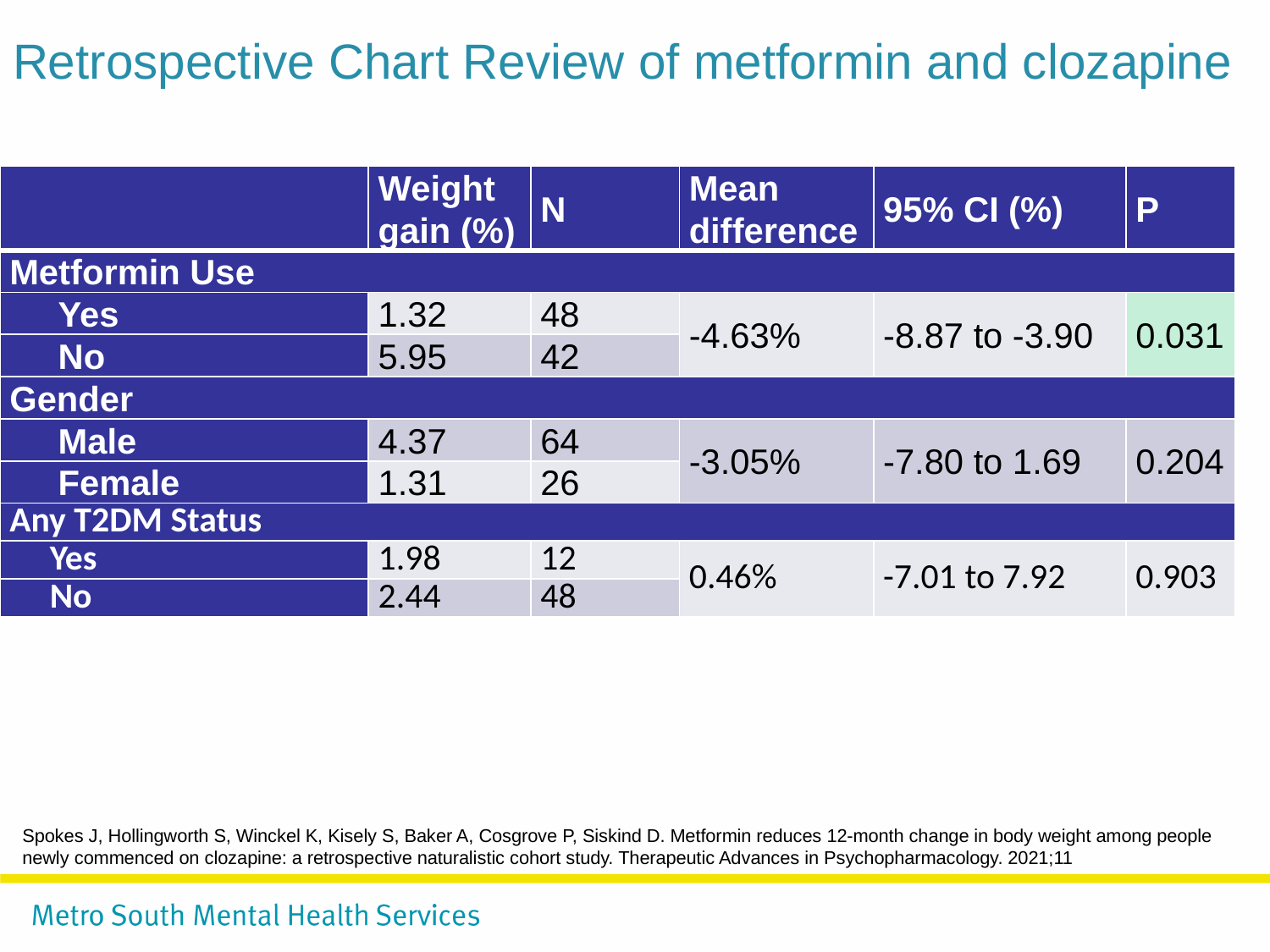

# Retrospective Chart Review of metformin and clozapine
|  | Weight gain (%) | N | Mean difference | 95% CI (%) | P |
| --- | --- | --- | --- | --- | --- |
| Metformin Use |  |  |  |  |  |
| Yes | 1.32 | 48 | -4.63% | -8.87 to -3.90 | 0.031 |
| No | 5.95 | 42 |  |  |  |
| Gender |  |  |  |  |  |
| Male | 4.37 | 64 | -3.05% | -7.80 to 1.69 | 0.204 |
| Female | 1.31 | 26 |  |  |  |
| Any T2DM Status |  |  |  |  |  |
| Yes | 1.98 | 12 | 0.46% | -7.01 to 7.92 | 0.903 |
| No | 2.44 | 48 |  |  |  |
Spokes J, Hollingworth S, Winckel K, Kisely S, Baker A, Cosgrove P, Siskind D. Metformin reduces 12-month change in body weight among people newly commenced on clozapine: a retrospective naturalistic cohort study. Therapeutic Advances in Psychopharmacology. 2021;11